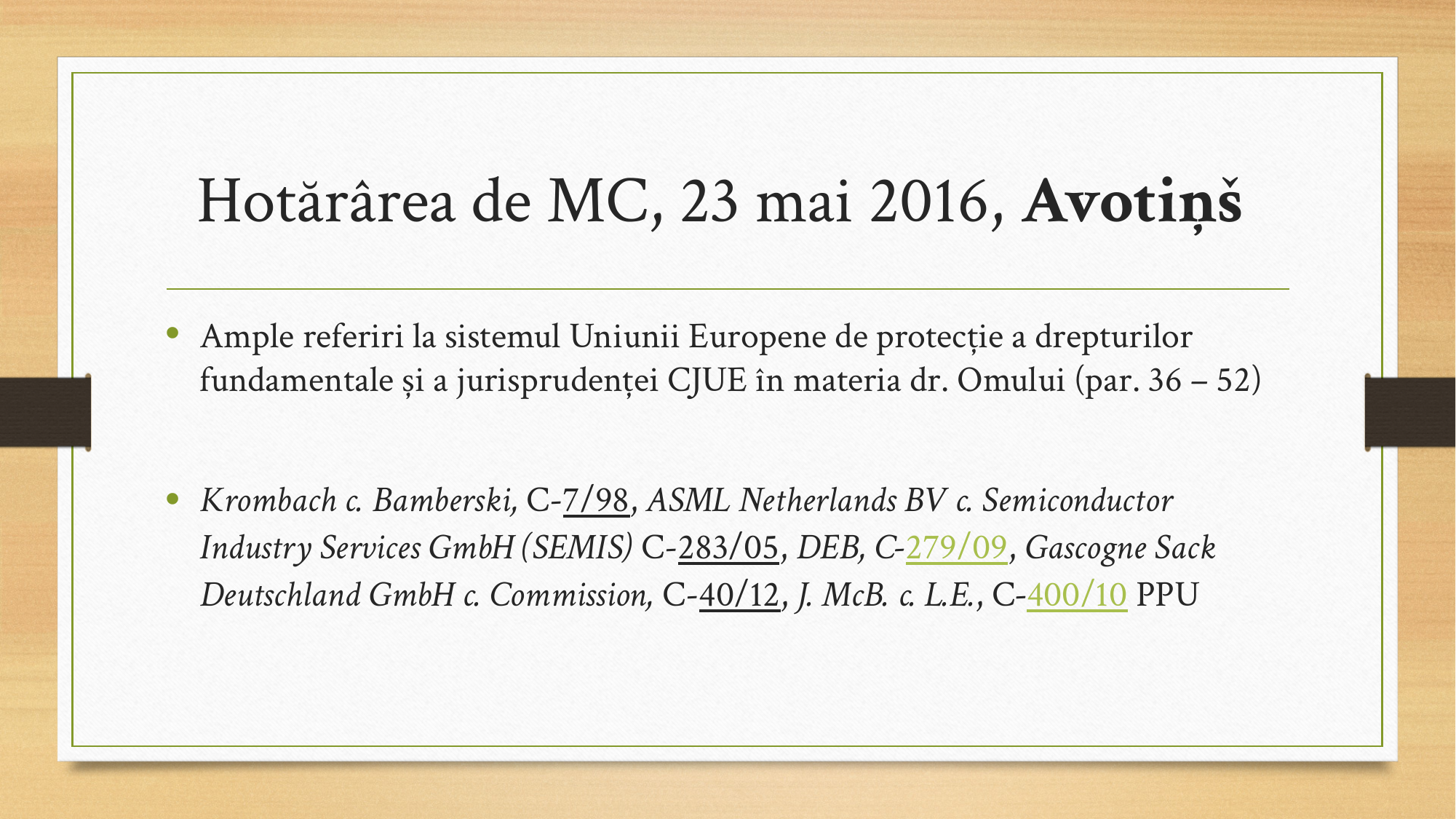

Hotărârea de MC, 23 mai 2016, Avotiņš
Ample referiri la sistemul Uniunii Europene de protecţie a drepturilor fundamentale şi a jurisprudenţei CJUE în materia dr. Omului (par. 36 – 52)

Krombach c. Bamberski, C-7/98, ASML Netherlands BV c. Semiconductor Industry Services GmbH (SEMIS) C-283/05, DEB, C-279/09, Gascogne Sack Deutschland GmbH c. Commission, C-40/12, J. McB. c. L.E., C‑400/10 PPU